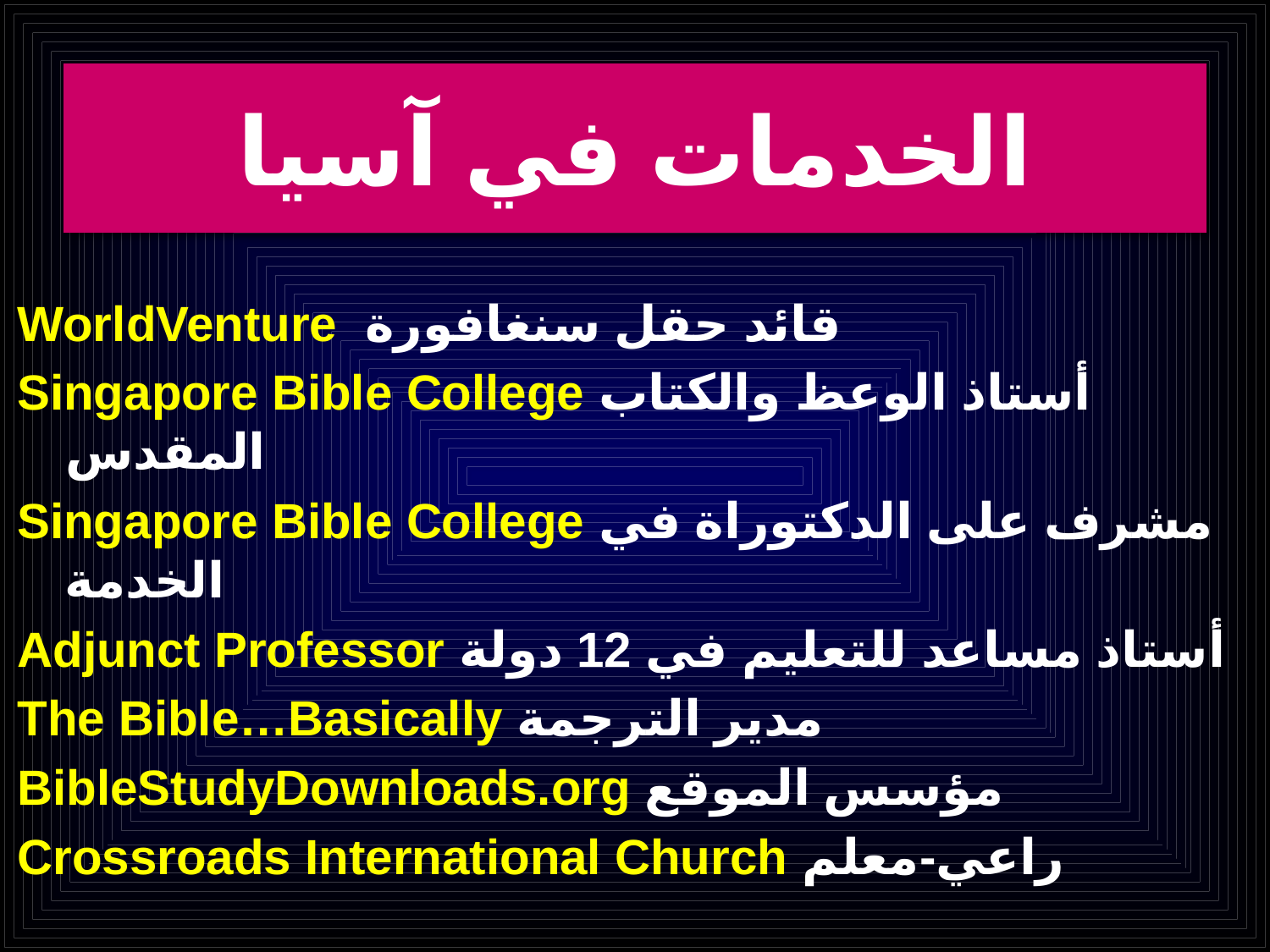

# الخدمات في آسيا
WorldVenture  قائد حقل سنغافورة
Singapore Bible College أستاذ الوعظ والكتاب المقدس
Singapore Bible College مشرف على الدكتوراة في الخدمة
Adjunct Professor أستاذ مساعد للتعليم في 12 دولة
The Bible…Basically مدير الترجمة
BibleStudyDownloads.org مؤسس الموقع
Crossroads International Church راعي-معلم